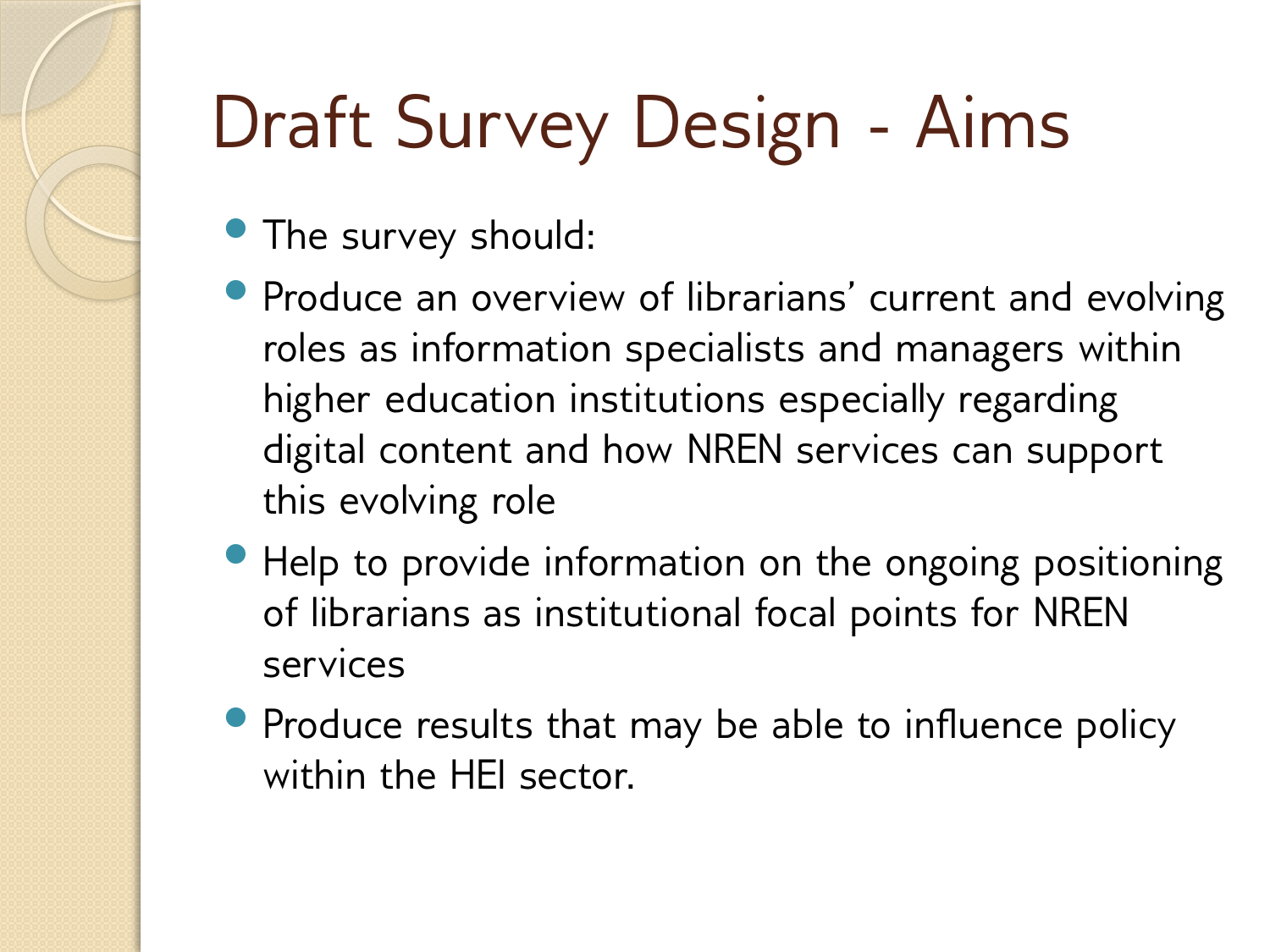

# Draft Survey Design - Aims
The survey should:
Produce an overview of librarians’ current and evolving roles as information specialists and managers within higher education institutions especially regarding digital content and how NREN services can support this evolving role
Help to provide information on the ongoing positioning of librarians as institutional focal points for NREN services
Produce results that may be able to influence policy within the HEI sector.